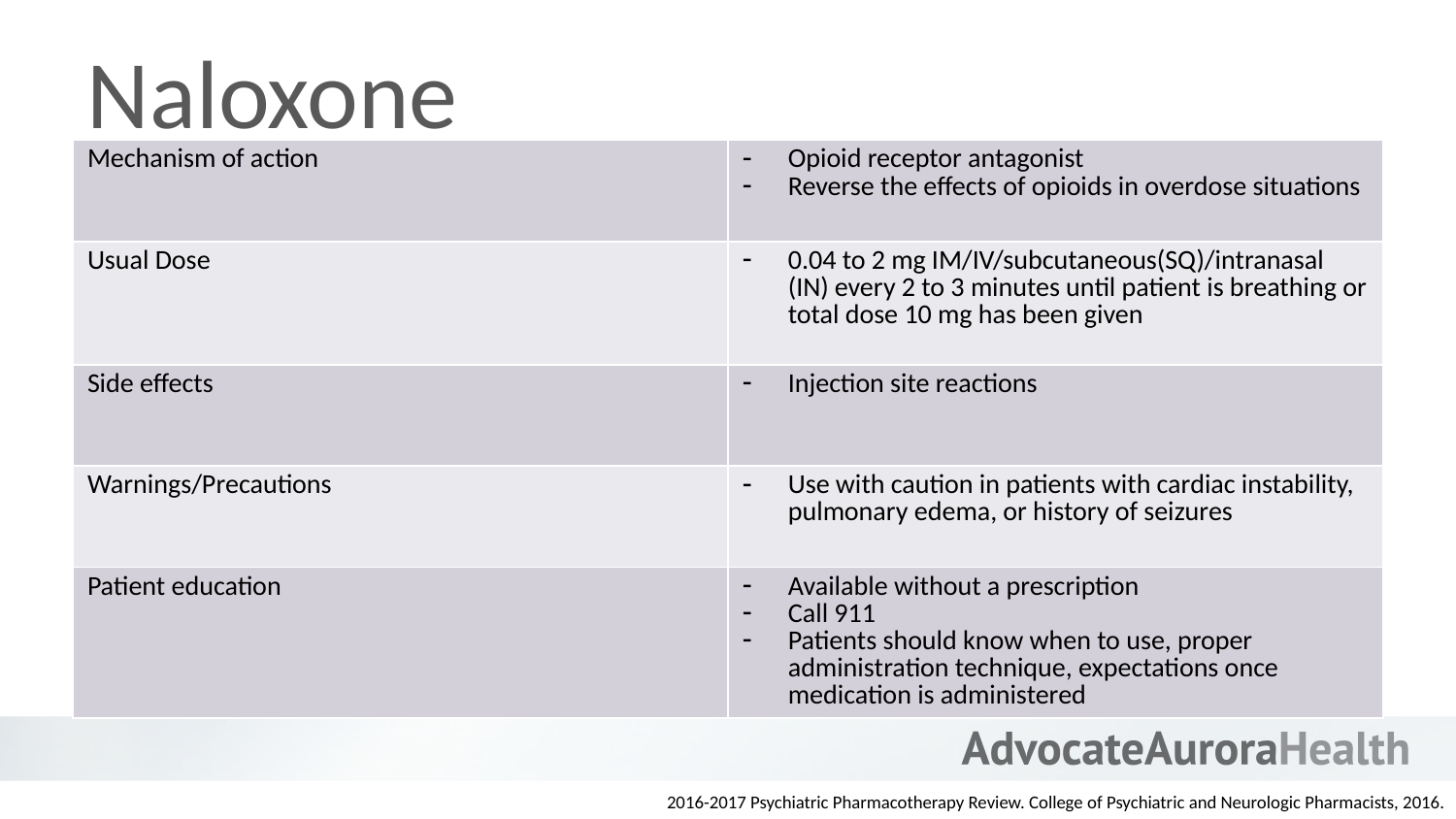

# Naloxone
| Mechanism of action | Opioid receptor antagonist Reverse the effects of opioids in overdose situations |
| --- | --- |
| Usual Dose | 0.04 to 2 mg IM/IV/subcutaneous(SQ)/intranasal (IN) every 2 to 3 minutes until patient is breathing or total dose 10 mg has been given |
| Side effects | Injection site reactions |
| Warnings/Precautions | Use with caution in patients with cardiac instability, pulmonary edema, or history of seizures |
| Patient education | Available without a prescription Call 911 Patients should know when to use, proper administration technique, expectations once medication is administered |
2016-2017 Psychiatric Pharmacotherapy Review. College of Psychiatric and Neurologic Pharmacists, 2016.